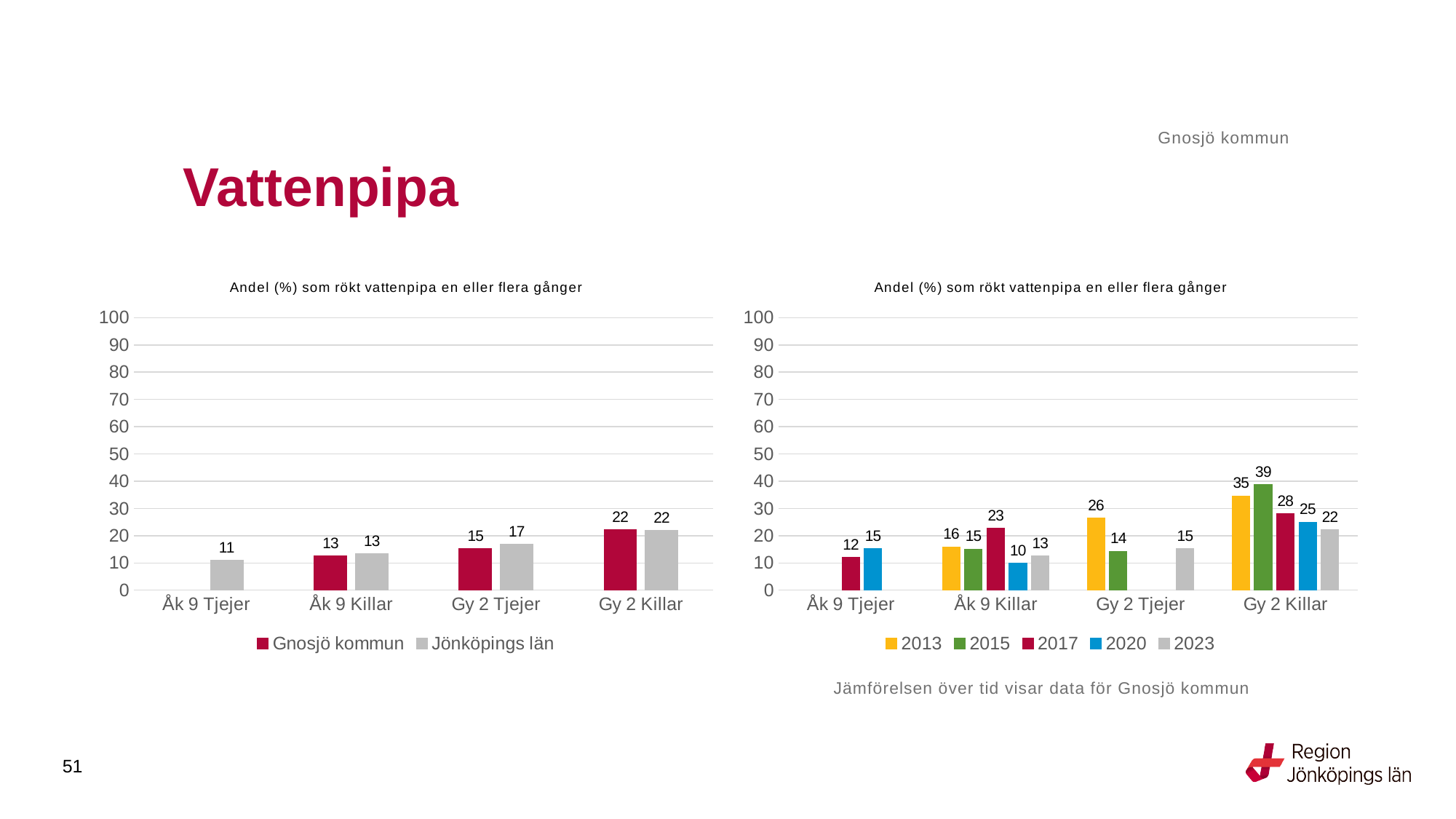

Gnosjö kommun
# Vattenpipa

### Chart: Andel (%) som rökt vattenpipa en eller flera gånger

| Category | Gnosjö kommun | Jönköpings län |
|---|---|---|
| Åk 9 Tjejer | None | 10.8905 |
| Åk 9 Killar | 12.5 | 13.2686 |
| Gy 2 Tjejer | 15.1515 | 16.8478 |
| Gy 2 Killar | 22.2222 | 21.8708 |

### Chart: Andel (%) som rökt vattenpipa en eller flera gånger

| Category | 2013 | 2015 | 2017 | 2020 | 2023 |
|---|---|---|---|---|---|
| Åk 9 Tjejer | None | None | 12.069 | 15.2174 | None |
| Åk 9 Killar | 15.9091 | 15.0 | 22.6415 | 9.8361 | 12.5 |
| Gy 2 Tjejer | 26.4706 | 14.2857 | None | None | 15.1515 |
| Gy 2 Killar | 34.6154 | 38.7097 | 28.0 | 25.0 | 22.2222 |
Jämförelsen över tid visar data för Gnosjö kommun
51